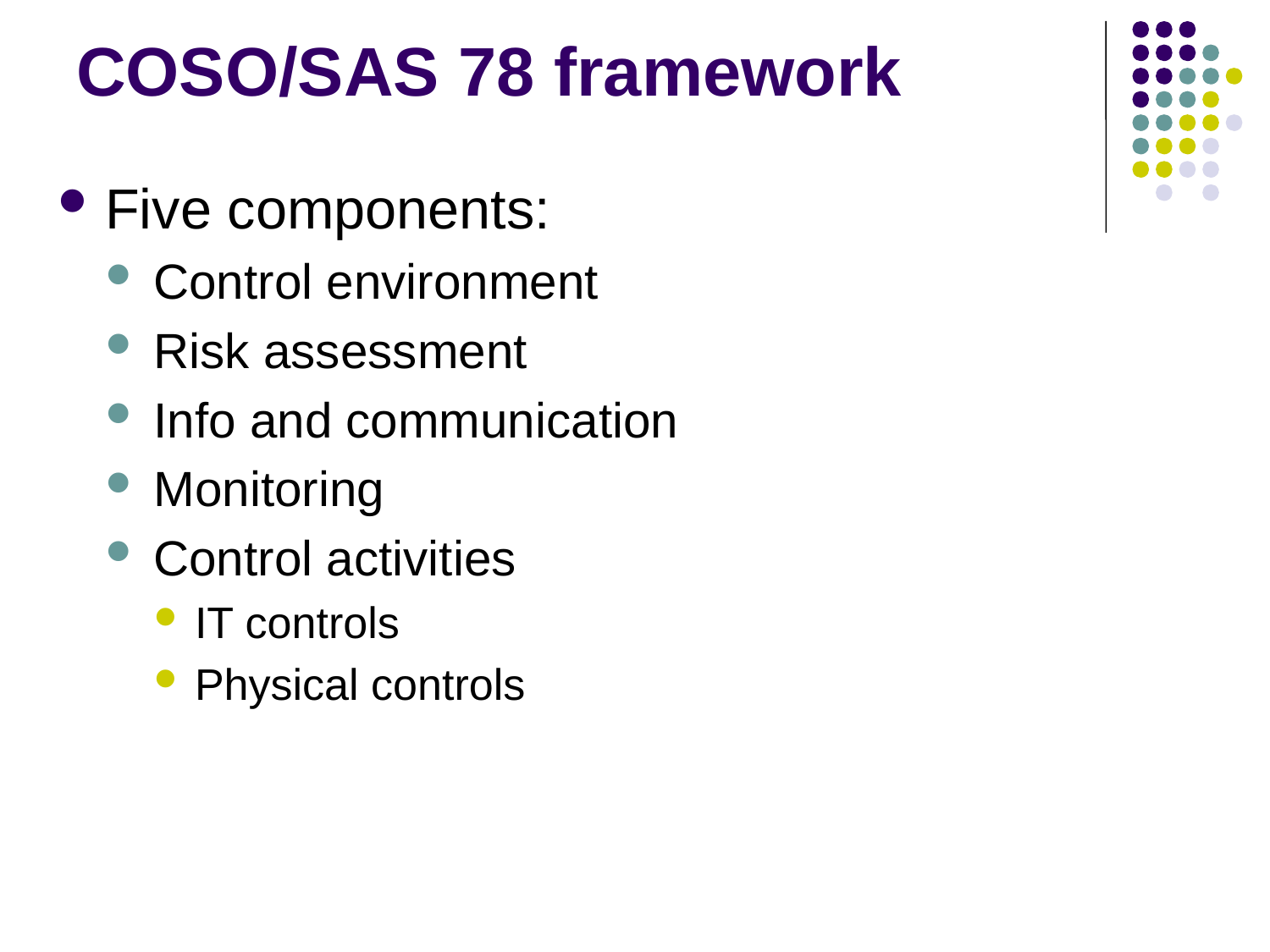

# COSO/SAS 78 framework
Five components:
Control environment
Risk assessment
Info and communication
Monitoring
Control activities
IT controls
Physical controls